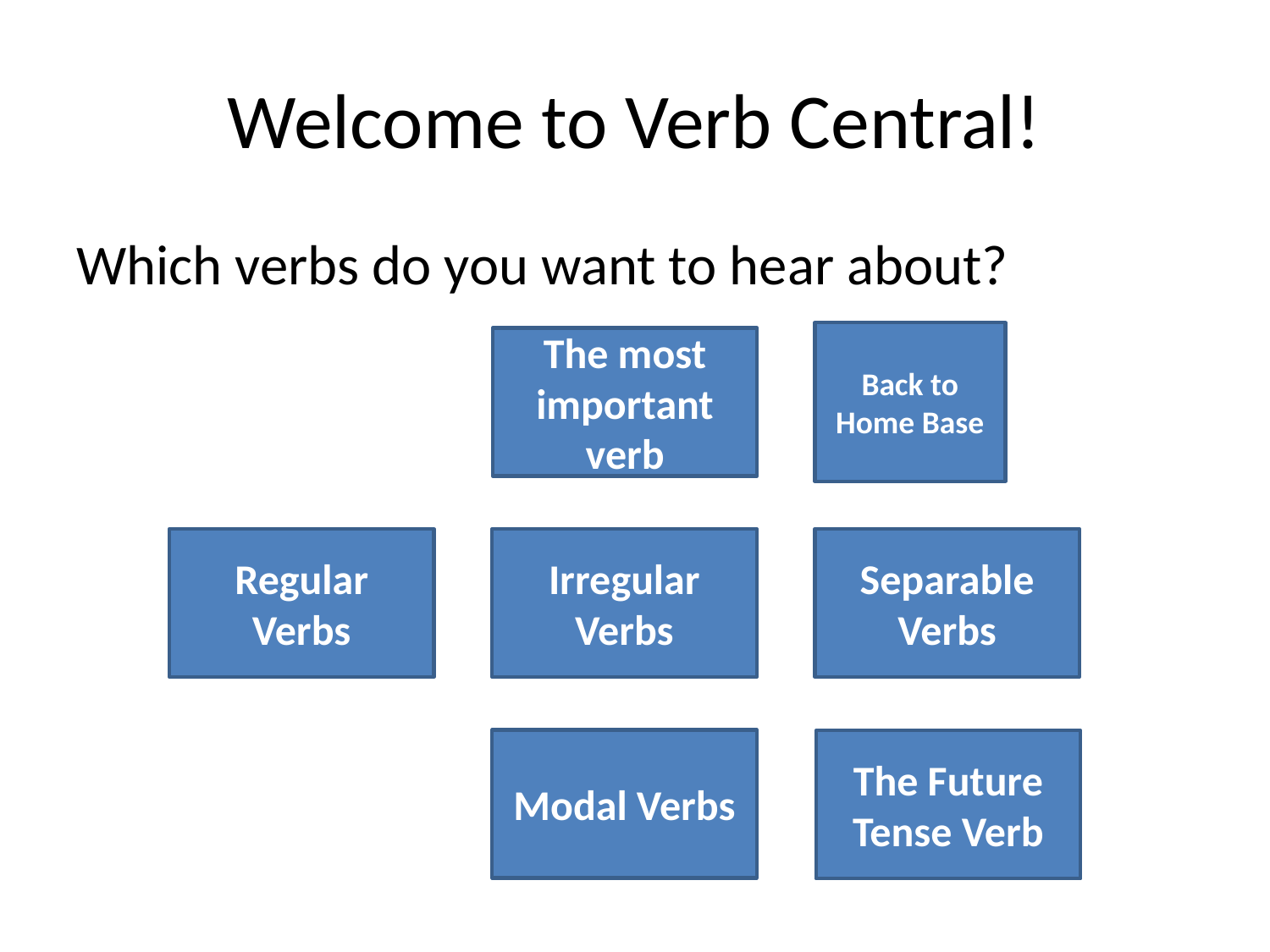

# Welcome to Verb Central!
Which verbs do you want to hear about?
Back to Home Base
The most important verb
Regular Verbs
Irregular Verbs
Separable Verbs
Modal Verbs
The Future Tense Verb